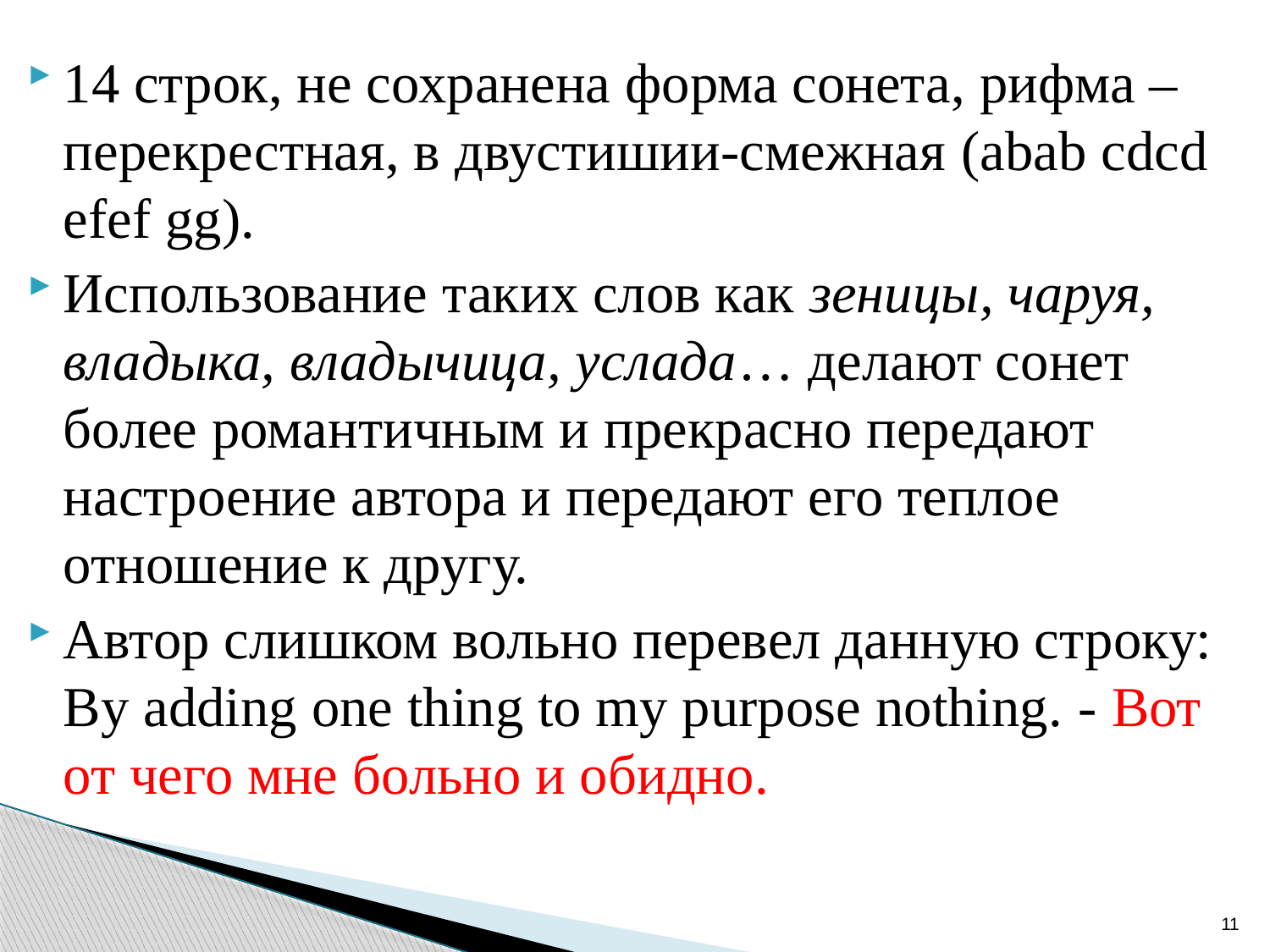

14 строк, не сохранена форма сонета, рифма – перекрестная, в двустишии-смежная (abab cdcd efef gg).
Использование таких слов как зеницы, чаруя, владыка, владычица, услада… делают сонет более романтичным и прекрасно передают настроение автора и передают его теплое отношение к другу.
Автор слишком вольно перевел данную строку: By adding one thing to my purpose nothing. - Вот от чего мне больно и обидно.

11